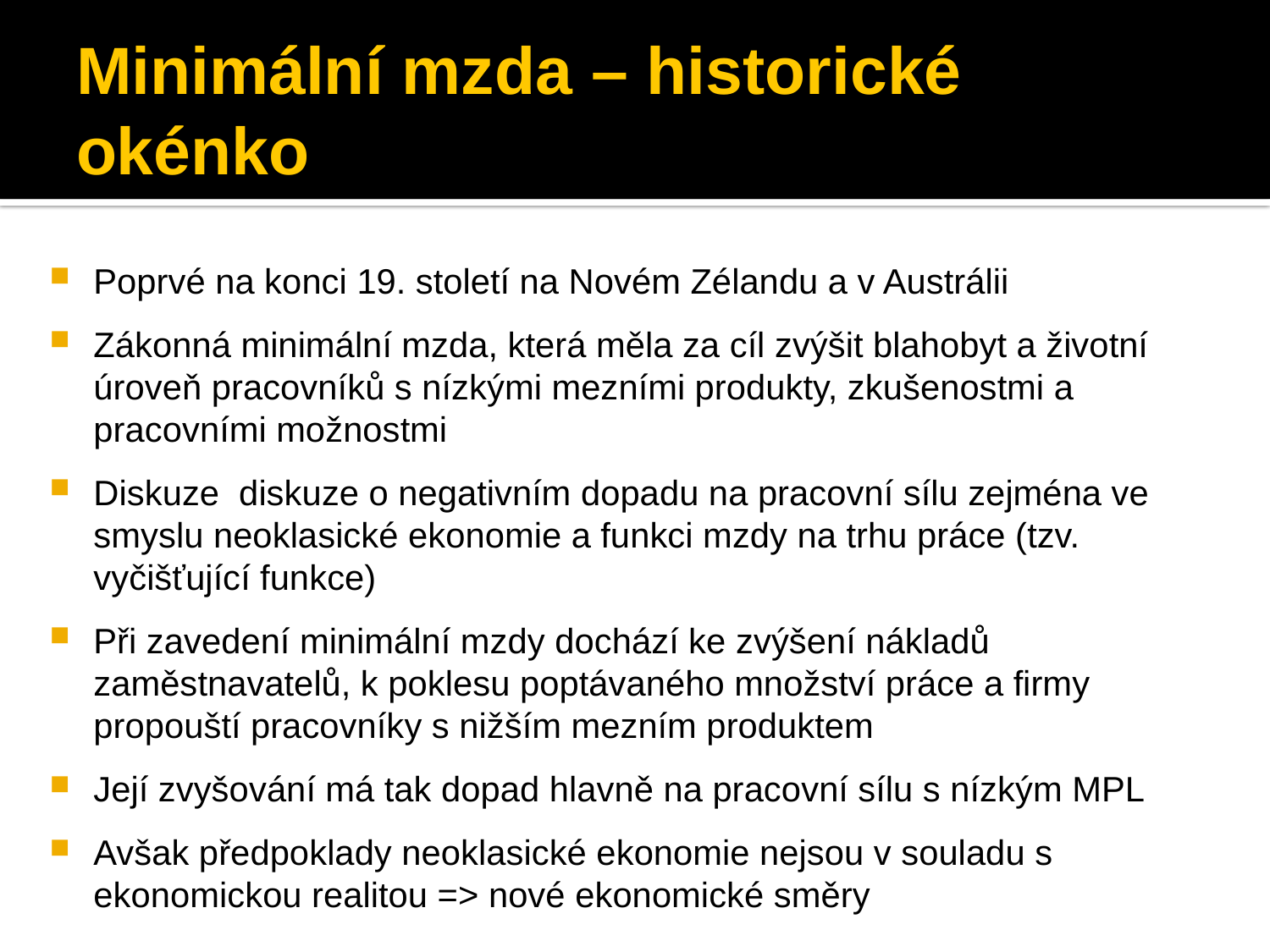

# Minimální mzda – historické okénko
Poprvé na konci 19. století na Novém Zélandu a v Austrálii
Zákonná minimální mzda, která měla za cíl zvýšit blahobyt a životní úroveň pracovníků s nízkými mezními produkty, zkušenostmi a pracovními možnostmi
Diskuze  diskuze o negativním dopadu na pracovní sílu zejména ve smyslu neoklasické ekonomie a funkci mzdy na trhu práce (tzv. vyčišťující funkce)
Při zavedení minimální mzdy dochází ke zvýšení nákladů zaměstnavatelů, k poklesu poptávaného množství práce a firmy propouští pracovníky s nižším mezním produktem
Její zvyšování má tak dopad hlavně na pracovní sílu s nízkým MPL
Avšak předpoklady neoklasické ekonomie nejsou v souladu s ekonomickou realitou => nové ekonomické směry